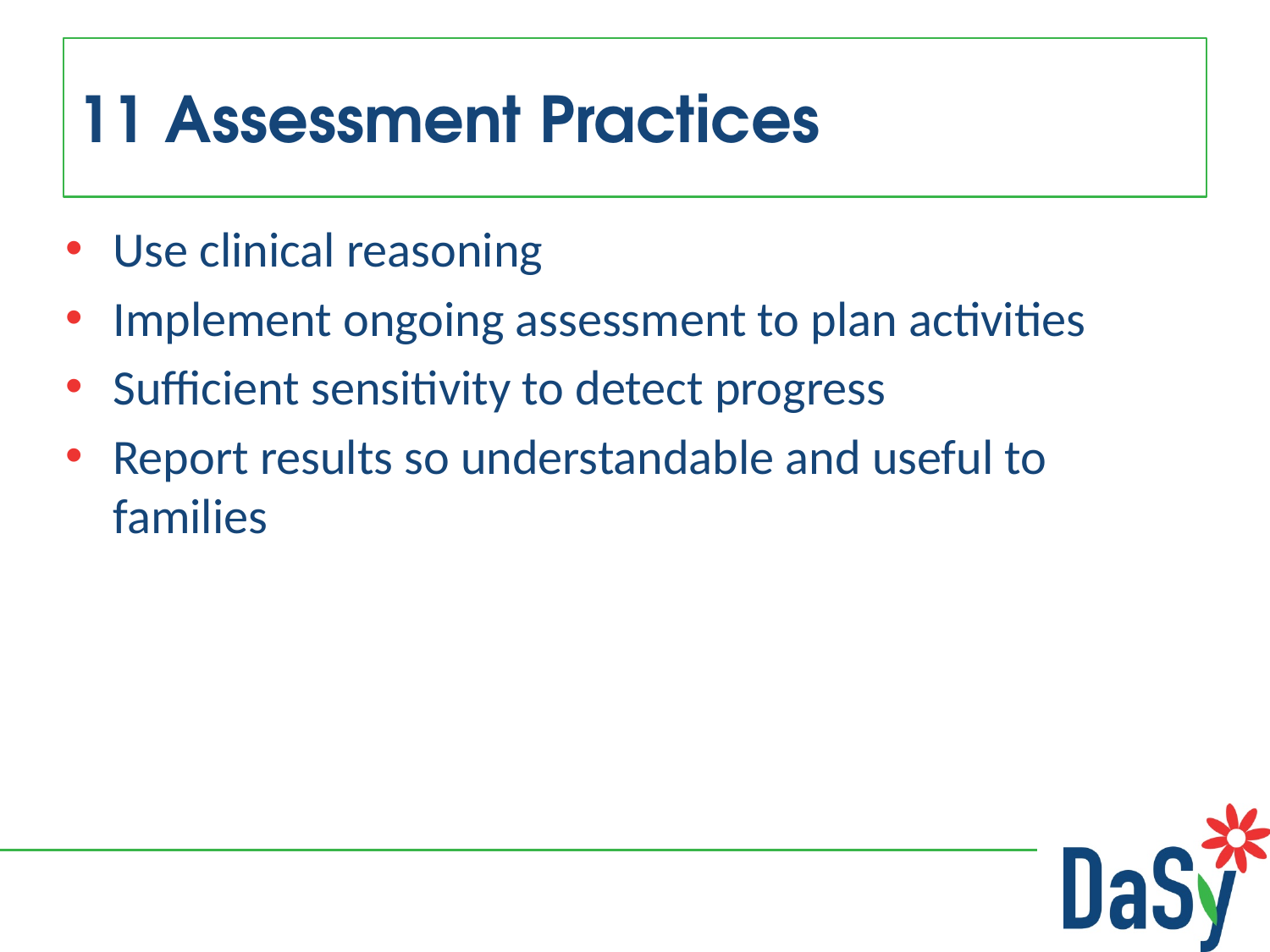

# 11 Assessment Practices
Use clinical reasoning
Implement ongoing assessment to plan activities
Sufficient sensitivity to detect progress
Report results so understandable and useful to families